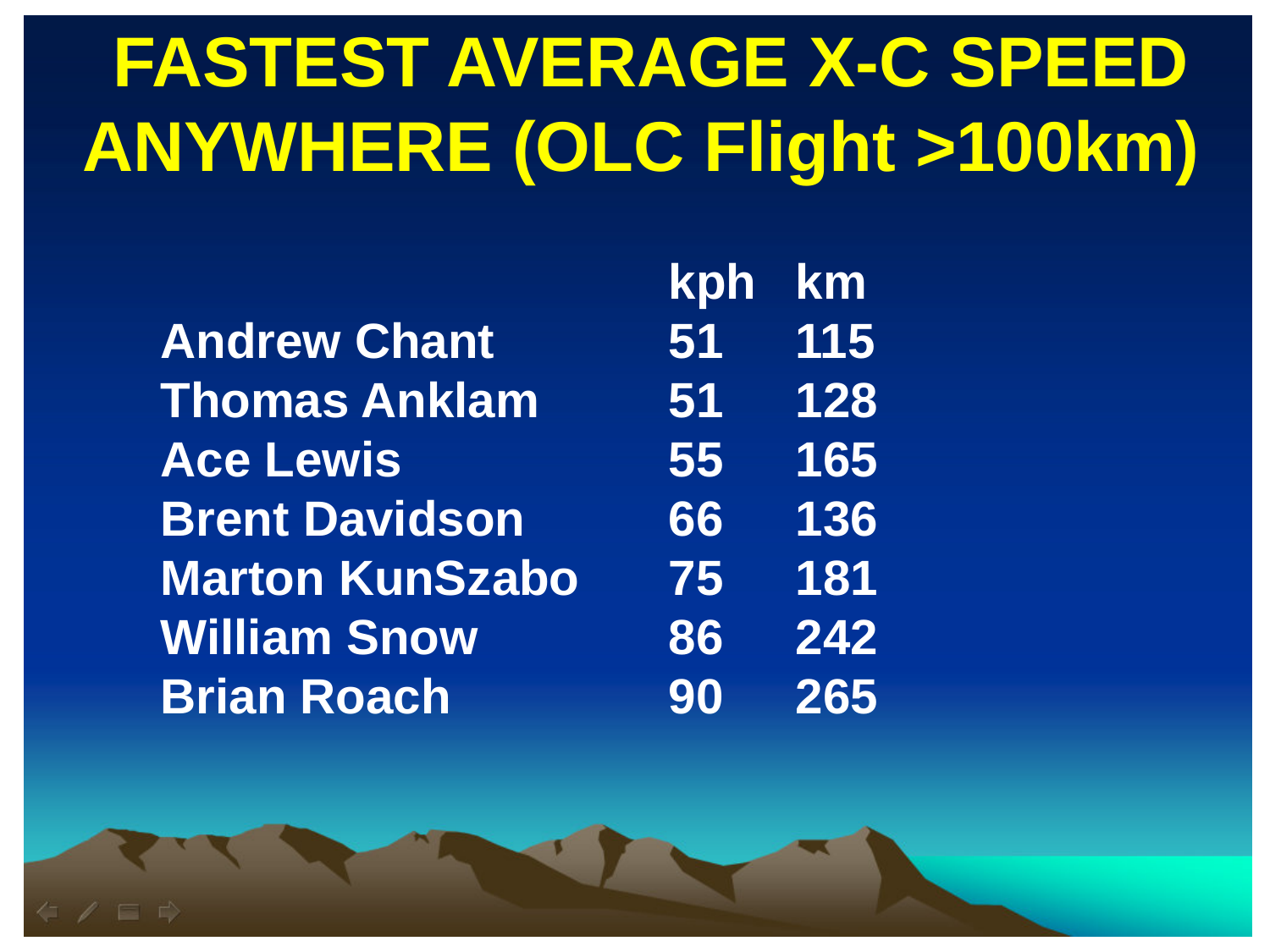

FASTEST AVERAGE X-C SPEED ANYWHERE (OLC Flight >100km)
				kph	km
Andrew Chant 		51	115
Thomas Anklam 	51	128
Ace Lewis 		55	165
Brent Davidson 		66	136
Marton KunSzabo 	75	181
William Snow 		86	242
Brian Roach 		90	265